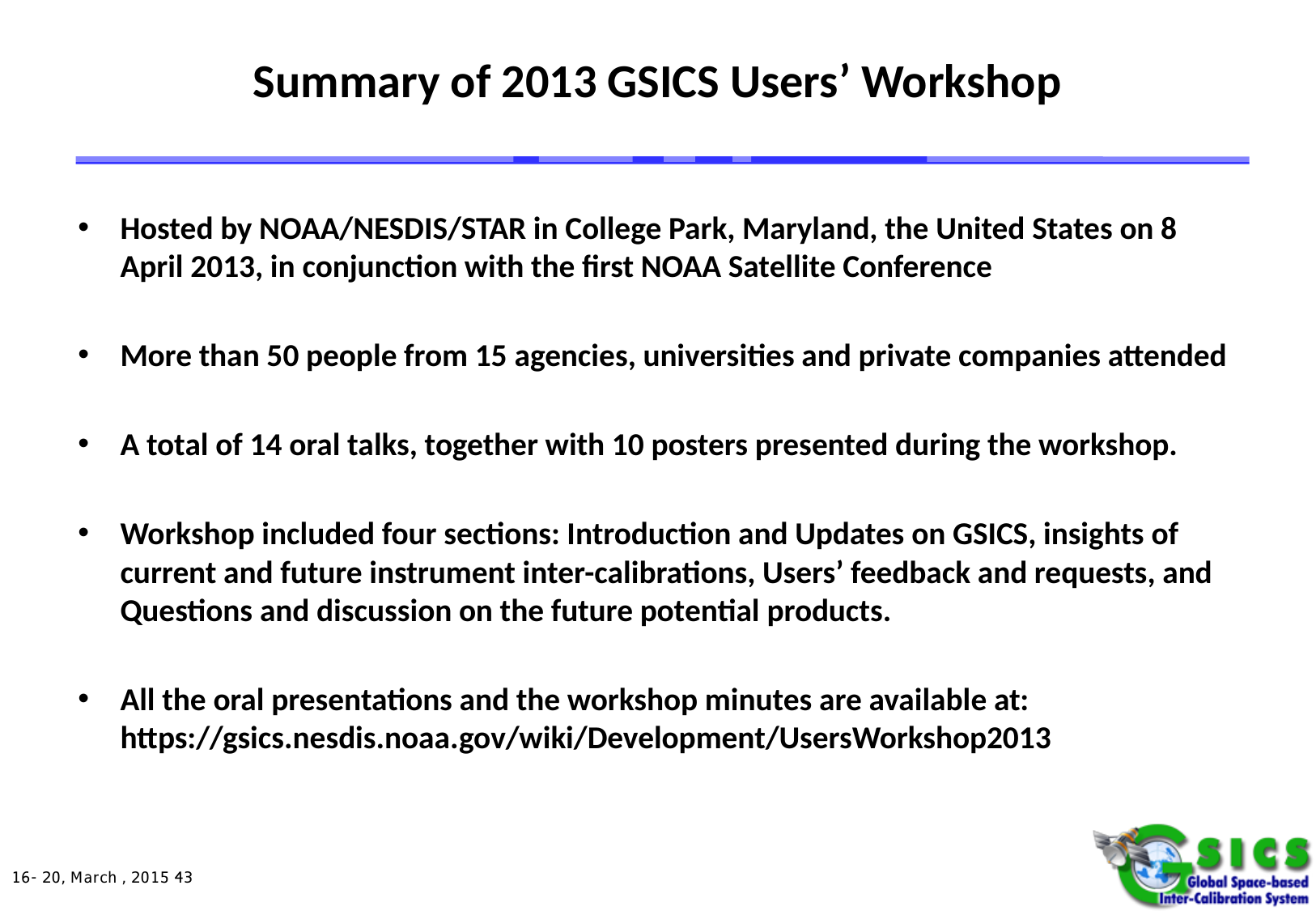

# Summary of 2013 GSICS Users’ Workshop
Hosted by NOAA/NESDIS/STAR in College Park, Maryland, the United States on 8 April 2013, in conjunction with the first NOAA Satellite Conference

More than 50 people from 15 agencies, universities and private companies attended

A total of 14 oral talks, together with 10 posters presented during the workshop.

Workshop included four sections: Introduction and Updates on GSICS, insights of current and future instrument inter-calibrations, Users’ feedback and requests, and Questions and discussion on the future potential products.

All the oral presentations and the workshop minutes are available at: https://gsics.nesdis.noaa.gov/wiki/Development/UsersWorkshop2013